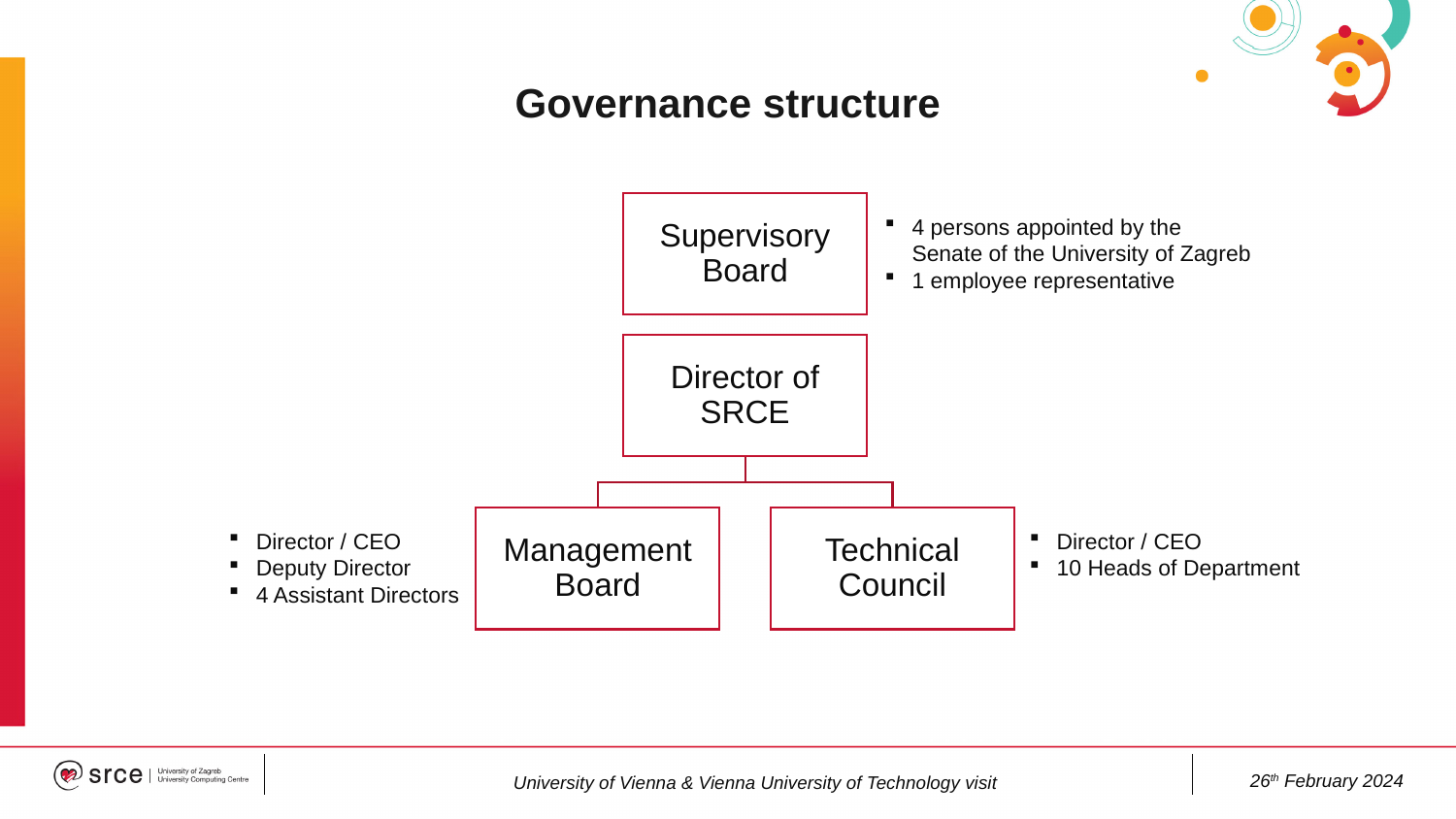

# Governance structure

Supervisory Board
4 persons appointed by the Senate of the University of Zagreb
1 employee representative
Director of SRCE
Management Board
Technical Council
Director / CEO
Deputy Director
4 Assistant Directors
Director / CEO
10 Heads of Department
26th February 2024
University of Vienna & Vienna University of Technology visit